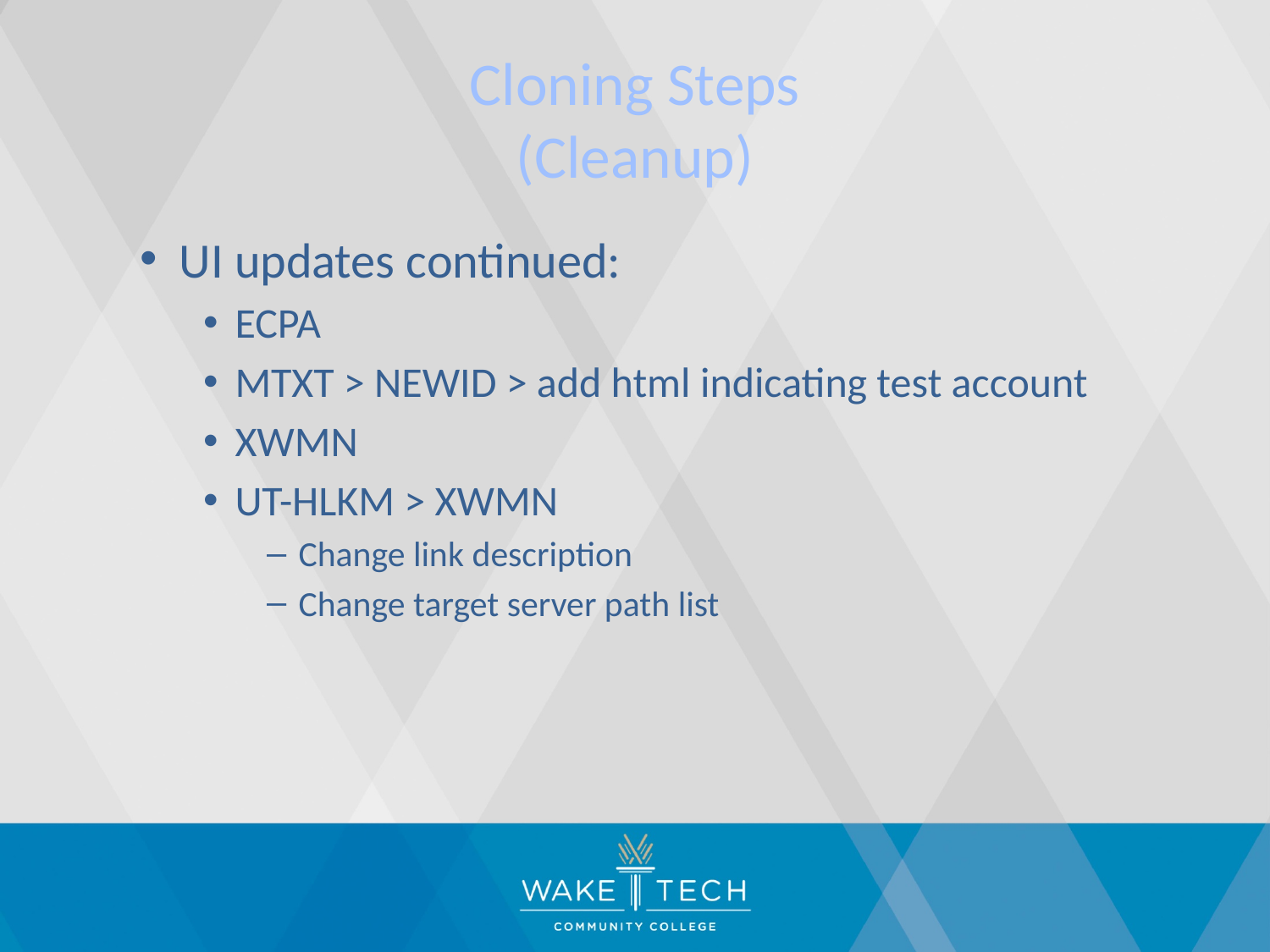

# Cloning Steps (Cleanup)
UI updates continued:
ECPA
MTXT > NEWID > add html indicating test account
XWMN
UT-HLKM > XWMN
Change link description
Change target server path list